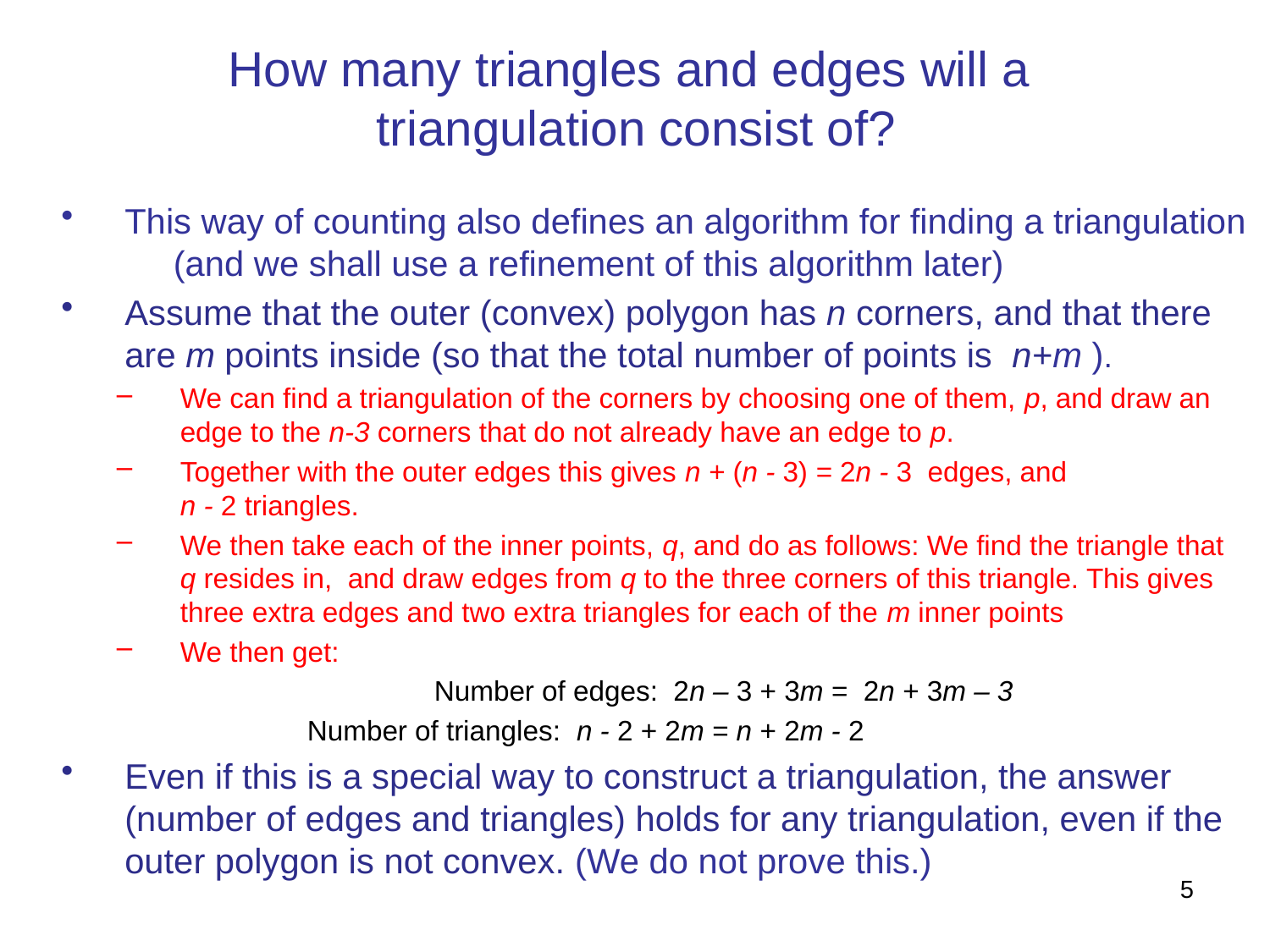

# How many triangles and edges will a triangulation consist of?
This way of counting also defines an algorithm for finding a triangulation       (and we shall use a refinement of this algorithm later)
Assume that the outer (convex) polygon has n corners, and that there
are m points inside (so that the total number of points is  n+m ).
We can find a triangulation of the corners by choosing one of them, p, and draw an edge to the n-3 corners that do not already have an edge to p.
Together with the outer edges this gives n + (n - 3) = 2n - 3  edges, and
n - 2 triangles.
We then take each of the inner points, q, and do as follows: We find the triangle that
q resides in,  and draw edges from q to the three corners of this triangle. This gives three extra edges and two extra triangles for each of the m inner points
We then get:
			Number of edges:  2n – 3 + 3m =  2n + 3m – 3
               	Number of triangles:  n - 2 + 2m = n + 2m - 2
Even if this is a special way to construct a triangulation, the answer (number of edges and triangles) holds for any triangulation, even if the outer polygon is not convex. (We do not prove this.)
5